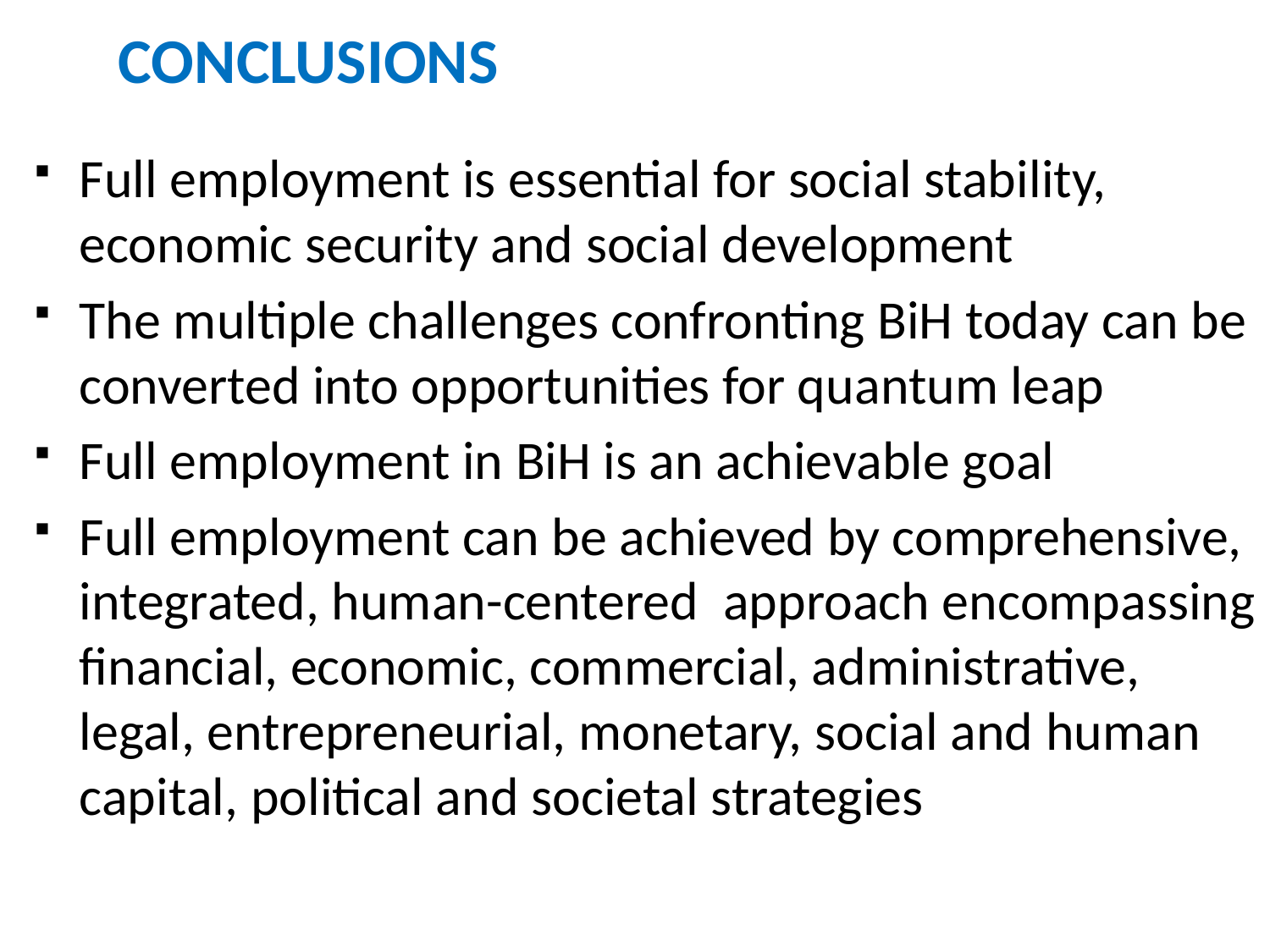

# Conclusions
Full employment is essential for social stability, economic security and social development
The multiple challenges confronting BiH today can be converted into opportunities for quantum leap
Full employment in BiH is an achievable goal
Full employment can be achieved by comprehensive, integrated, human-centered  approach encompassing financial, economic, commercial, administrative, legal, entrepreneurial, monetary, social and human capital, political and societal strategies
11